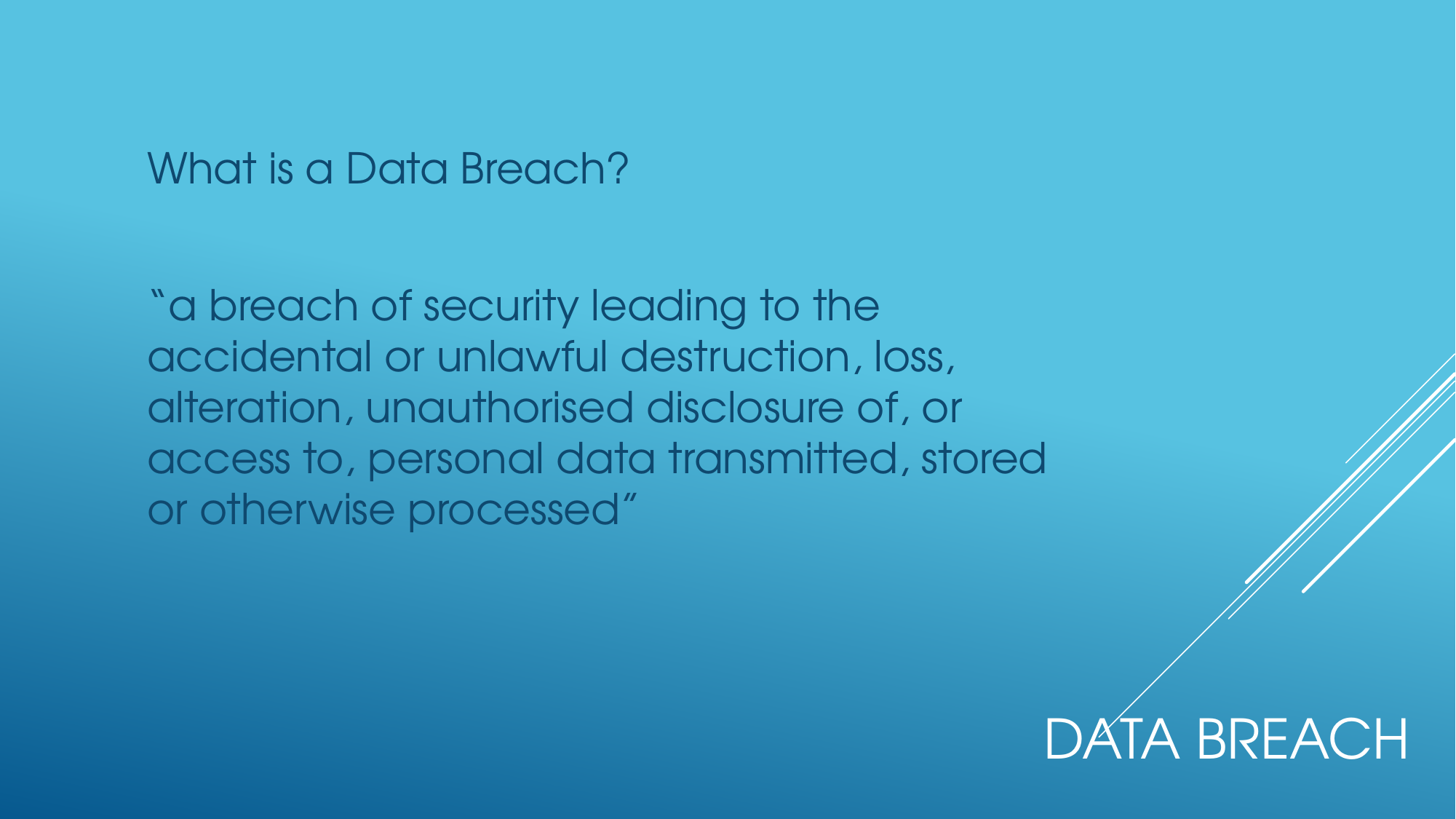

What is a Data Breach?

“a breach of security leading to the accidental or unlawful destruction, loss, alteration, unauthorised disclosure of, or access to, personal data transmitted, stored or otherwise processed”

# Data Breach